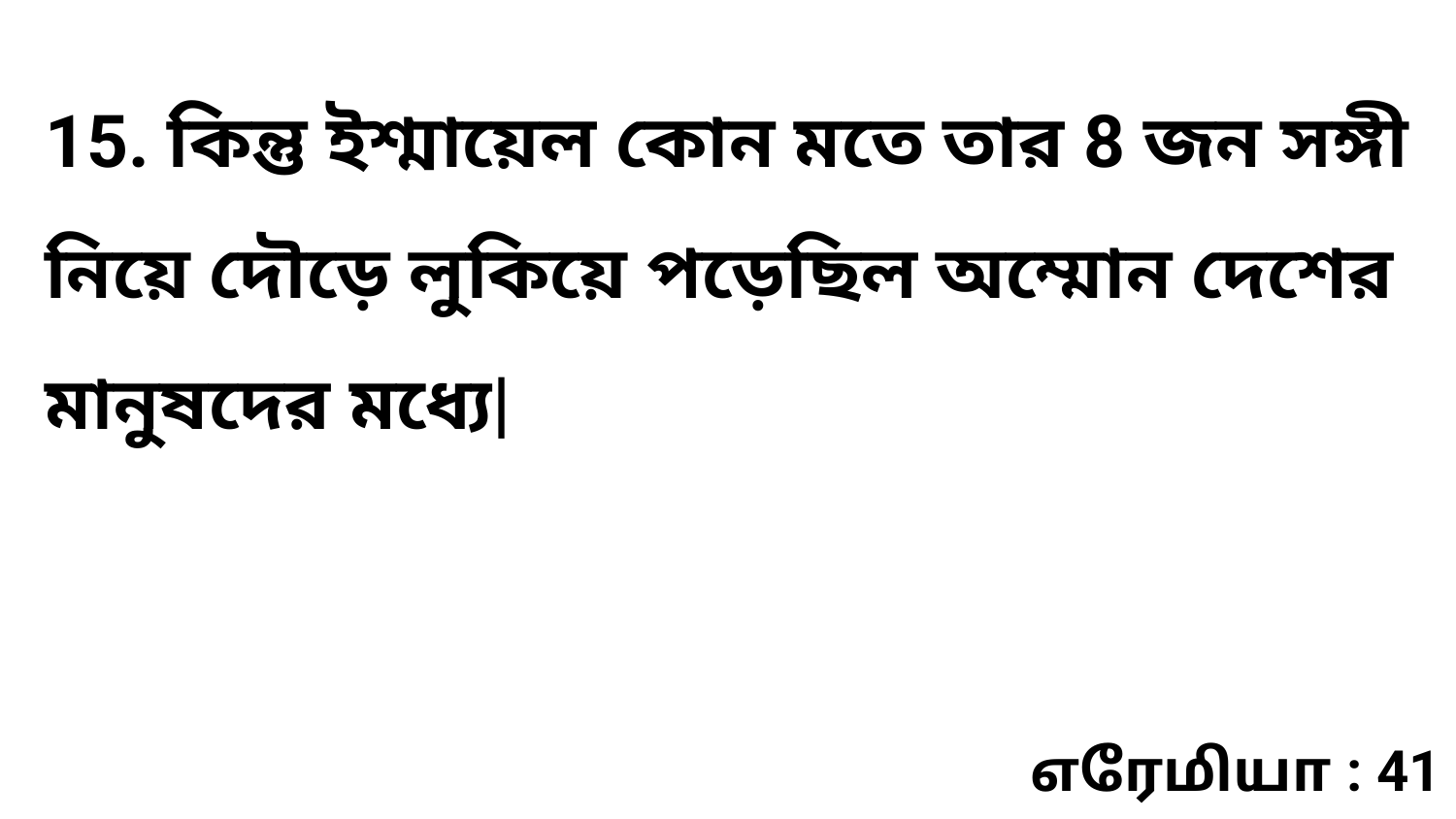

15. কিন্তু ইশ্মায়েল কোন মতে তার 8 জন সঙ্গী নিয়ে দৌড়ে লুকিয়ে পড়েছিল অম্মোন দেশের মানুষদের মধ্যে|
எரேமியா : 41